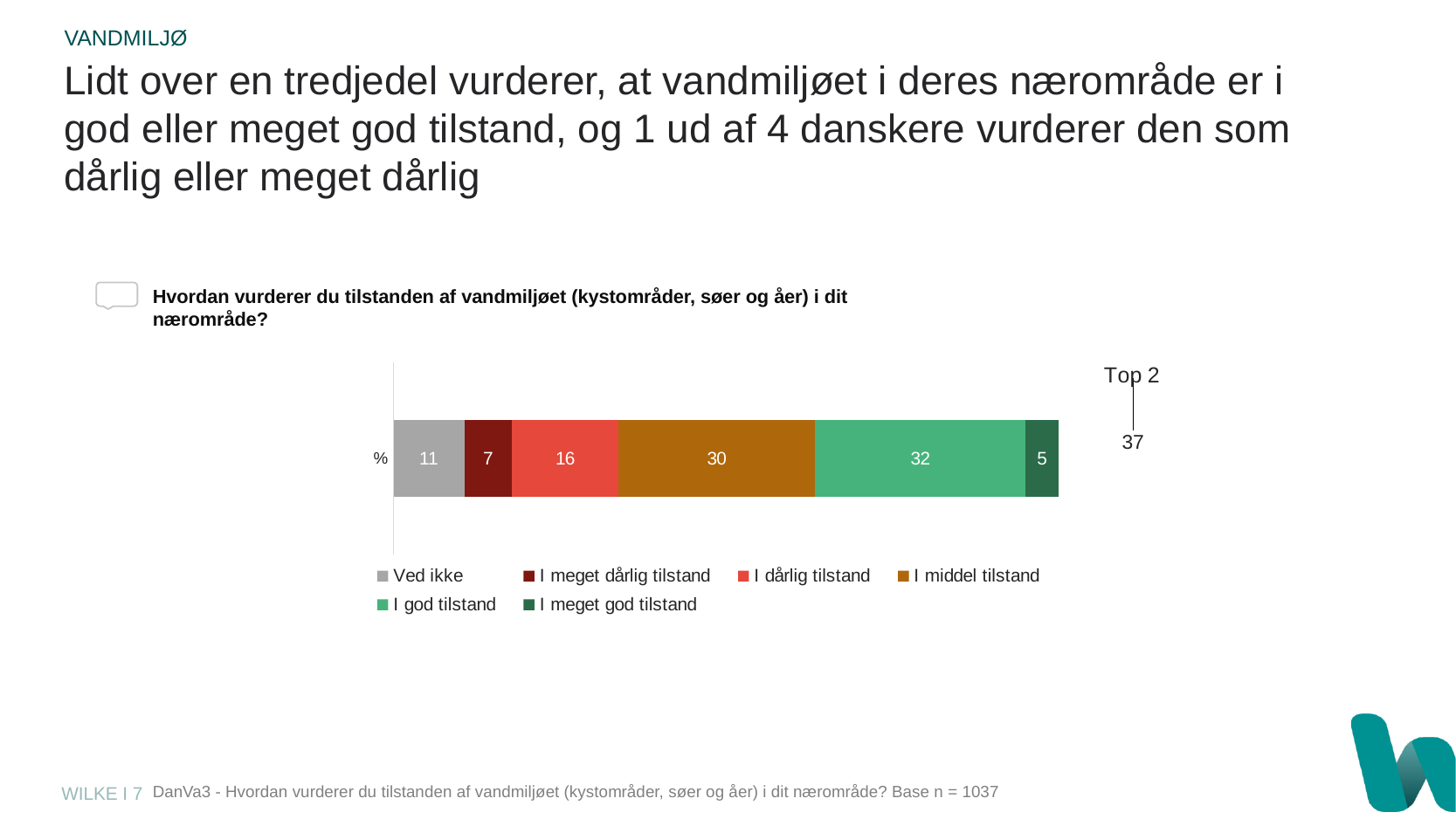

VANDMILJØ
Lidt over en tredjedel vurderer, at vandmiljøet i deres nærområde er i god eller meget god tilstand, og 1 ud af 4 danskere vurderer den som dårlig eller meget dårlig

Hvordan vurderer du tilstanden af vandmiljøet (kystområder, søer og åer) i dit nærområde?

### Chart

| Category | Top 2 |
|---|---|
| Top 2 | 36.639053374812 |

### Chart

| Category | Ved ikke | I meget dårlig tilstand | I dårlig tilstand | I middel tilstand | I god tilstand | I meget god tilstand |
|---|---|---|---|---|---|---|
| % | 10.64994074732 | 7.110822586956 | 16.08888114958 | 29.51130214133 | 31.73931244093 | 4.899740933882 |
DanVa3 - Hvordan vurderer du tilstanden af vandmiljøet (kystområder, søer og åer) i dit nærområde? Base n = 1037